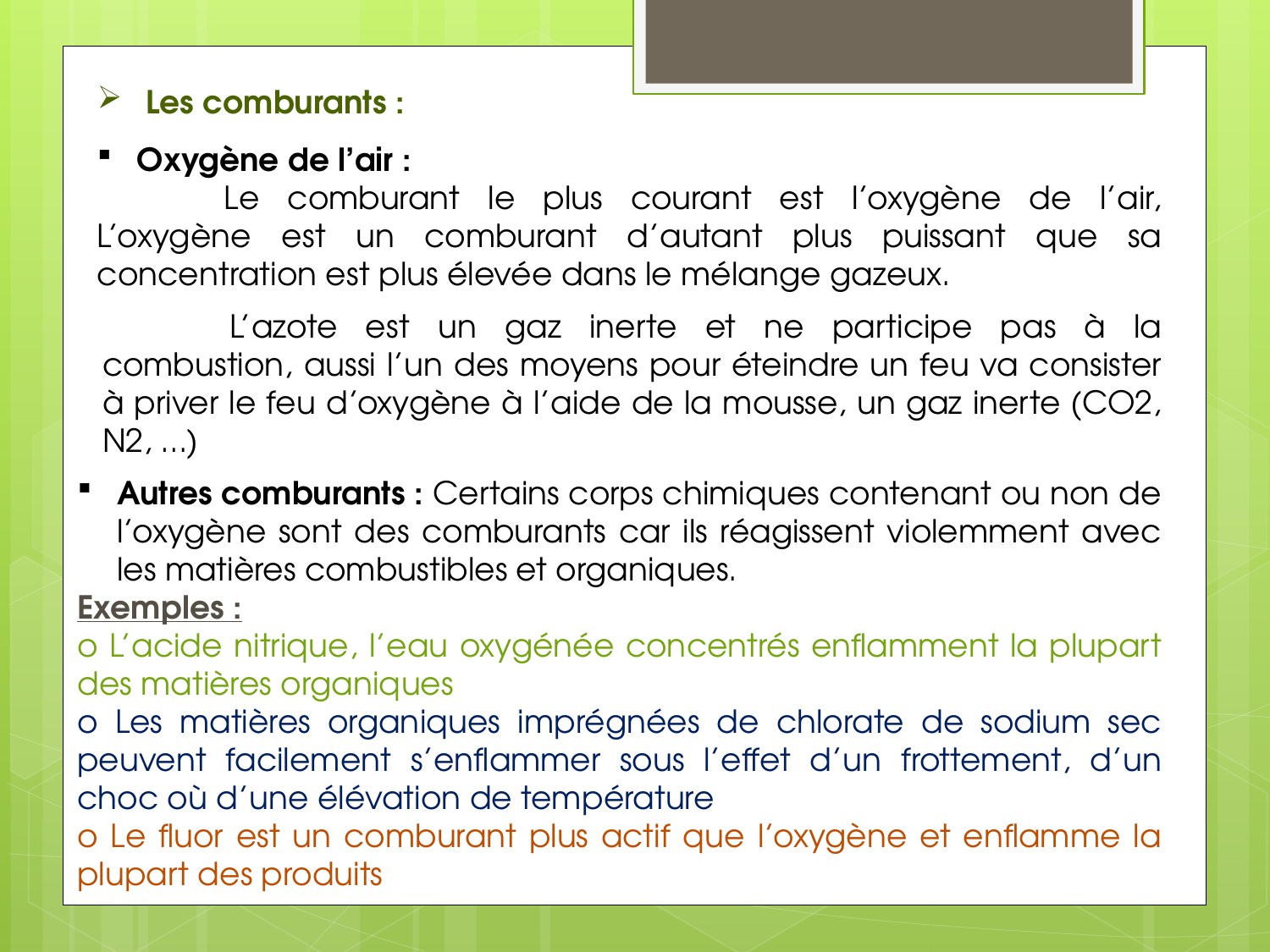

Les comburants :
Oxygène de l’air :
	Le comburant le plus courant est l’oxygène de l’air, L’oxygène est un comburant d’autant plus puissant que sa concentration est plus élevée dans le mélange gazeux.
	L’azote est un gaz inerte et ne participe pas à la combustion, aussi l’un des moyens pour éteindre un feu va consister à priver le feu d’oxygène à l’aide de la mousse, un gaz inerte (CO2, N2, …)
Autres comburants : Certains corps chimiques contenant ou non de l’oxygène sont des comburants car ils réagissent violemment avec les matières combustibles et organiques.
Exemples :
o L’acide nitrique, l’eau oxygénée concentrés enflamment la plupart des matières organiques
o Les matières organiques imprégnées de chlorate de sodium sec peuvent facilement s’enflammer sous l’effet d’un frottement, d’un choc où d’une élévation de température
o Le fluor est un comburant plus actif que l’oxygène et enflamme la plupart des produits